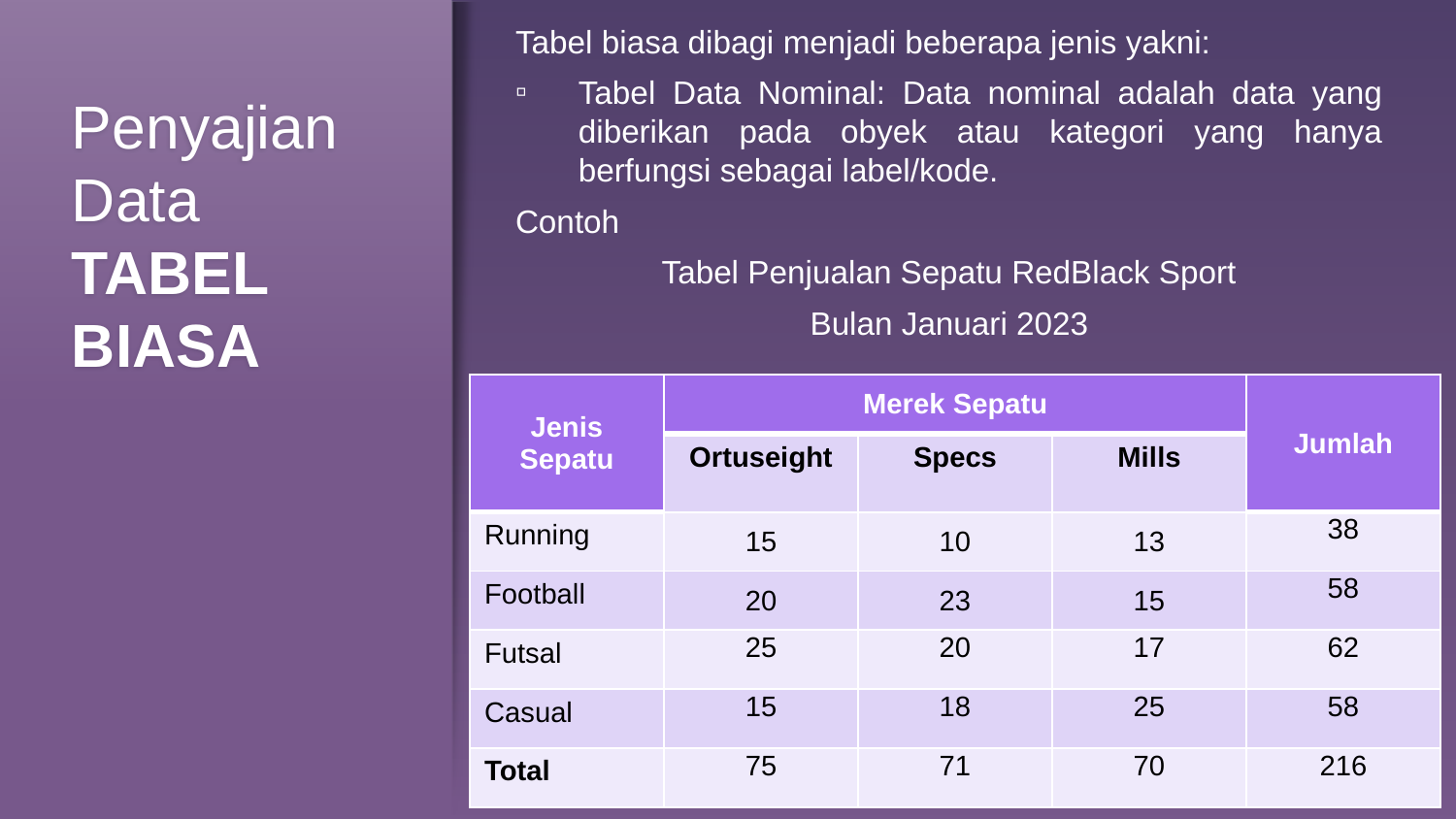

Tabel biasa dibagi menjadi beberapa jenis yakni:
Tabel Data Nominal: Data nominal adalah data yang diberikan pada obyek atau kategori yang hanya berfungsi sebagai label/kode.
Contoh
Tabel Penjualan Sepatu RedBlack Sport
Bulan Januari 2023
# Penyajian Data TABEL BIASA
| Jenis Sepatu | Merek Sepatu |  |  | Jumlah |
| --- | --- | --- | --- | --- |
|  | Ortuseight | Specs | Mills |  |
| Running | 15 | 10 | 13 | 38 |
| Football | 20 | 23 | 15 | 58 |
| Futsal | 25 | 20 | 17 | 62 |
| Casual | 15 | 18 | 25 | 58 |
| Total | 75 | 71 | 70 | 216 |